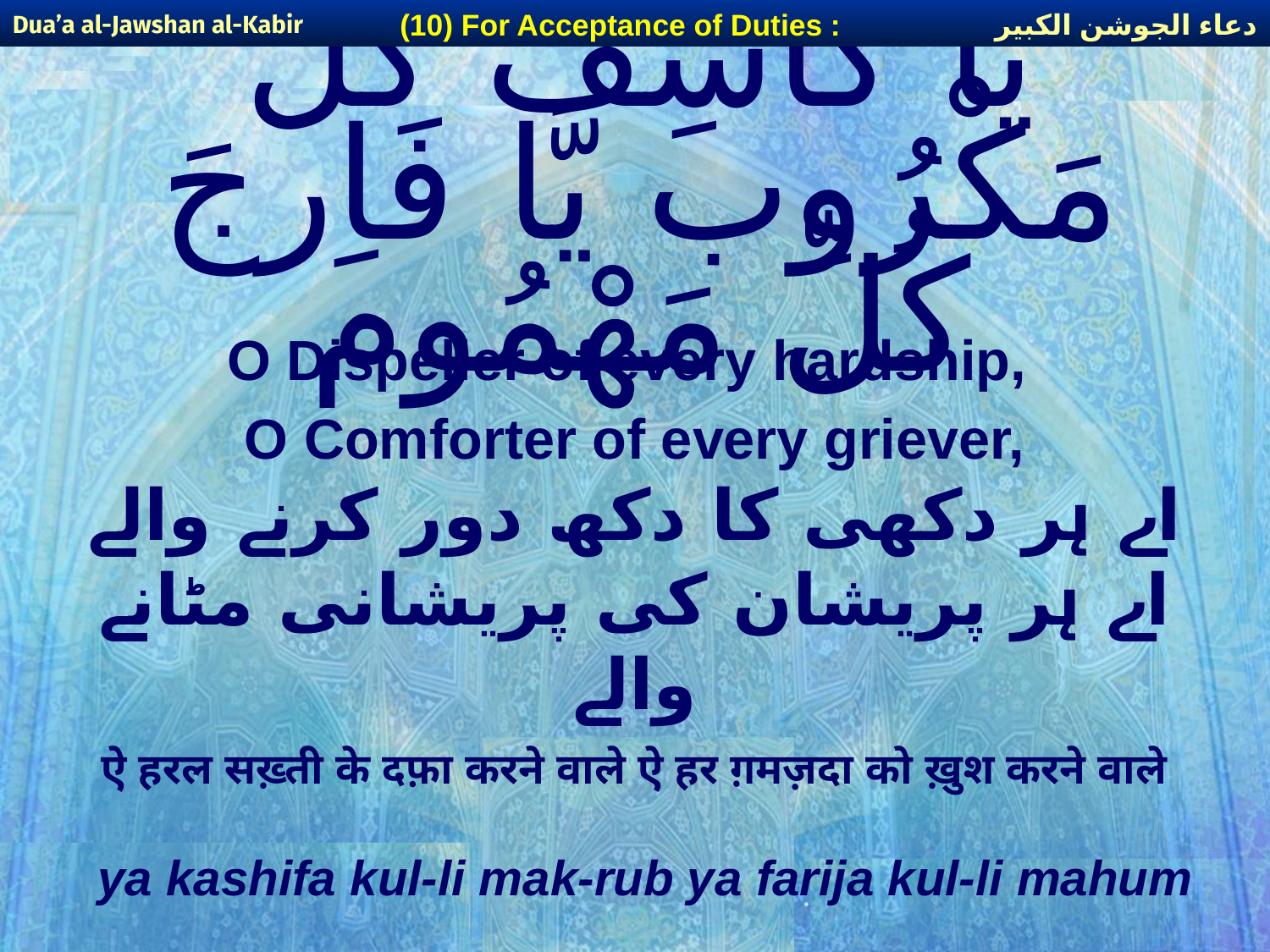

دعاء الجوشن الكبير
(10) For Acceptance of Duties :
Dua’a al-Jawshan al-Kabir
# يَّا كَاشِفَ كُلِّ مَكْرُوب يَّا فَاِرجَ كُلِّ مَهْمُوم
O Dispeller of every hardship,
O Comforter of every griever,
اے ہر دکھی کا دکھ دور کرنے والے اے ہر پریشان کی پریشانی مٹانے والے
ऐ हरल सख़्ती के दफ़ा करने वाले ऐ हर ग़मज़दा को ख़ुश करने वाले
ya kashifa kul-li mak-rub ya farija kul-li mahum